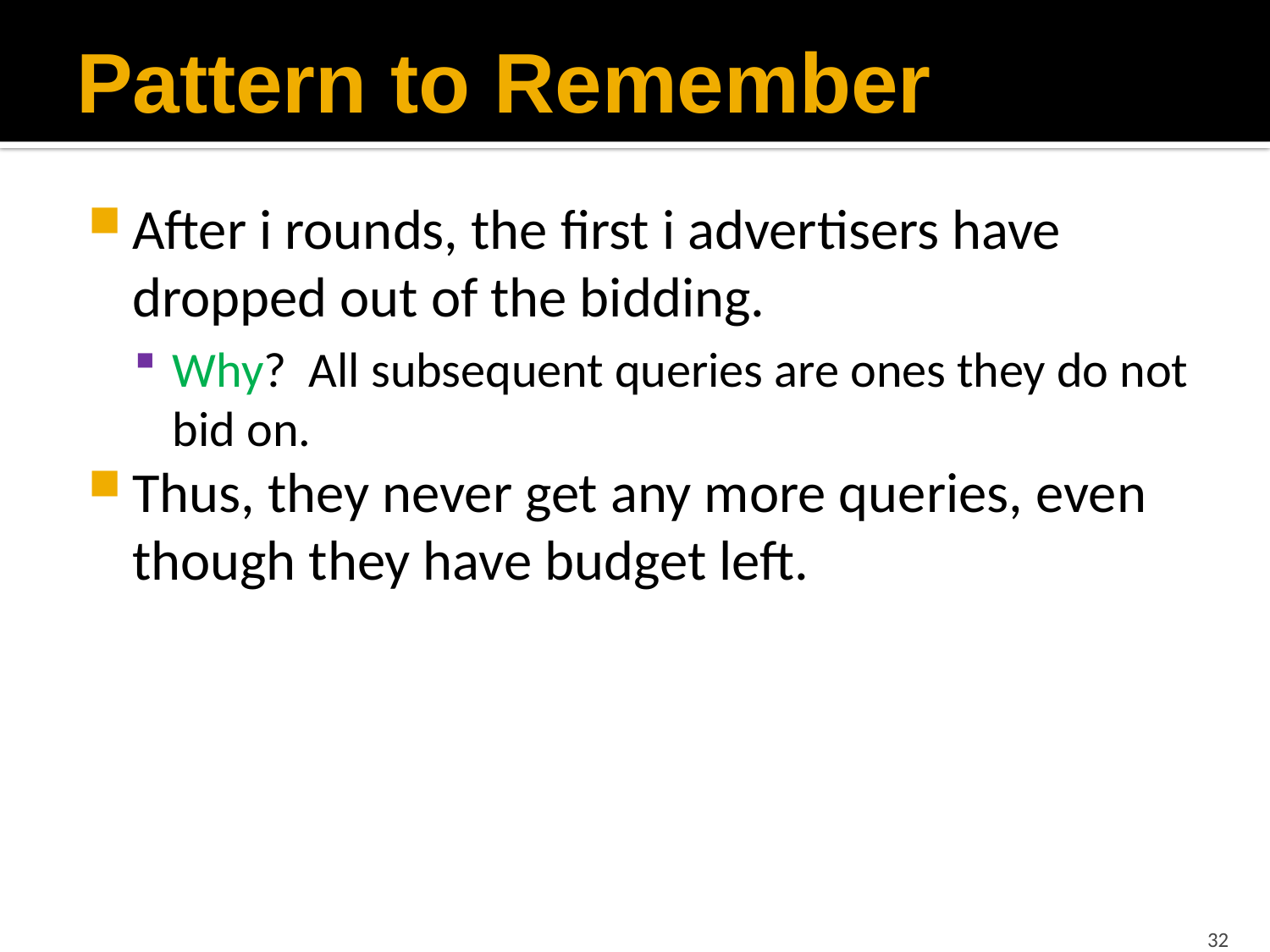

# Pattern to Remember
After i rounds, the first i advertisers have dropped out of the bidding.
Why?  All subsequent queries are ones they do not bid on.
Thus, they never get any more queries, even though they have budget left.
32